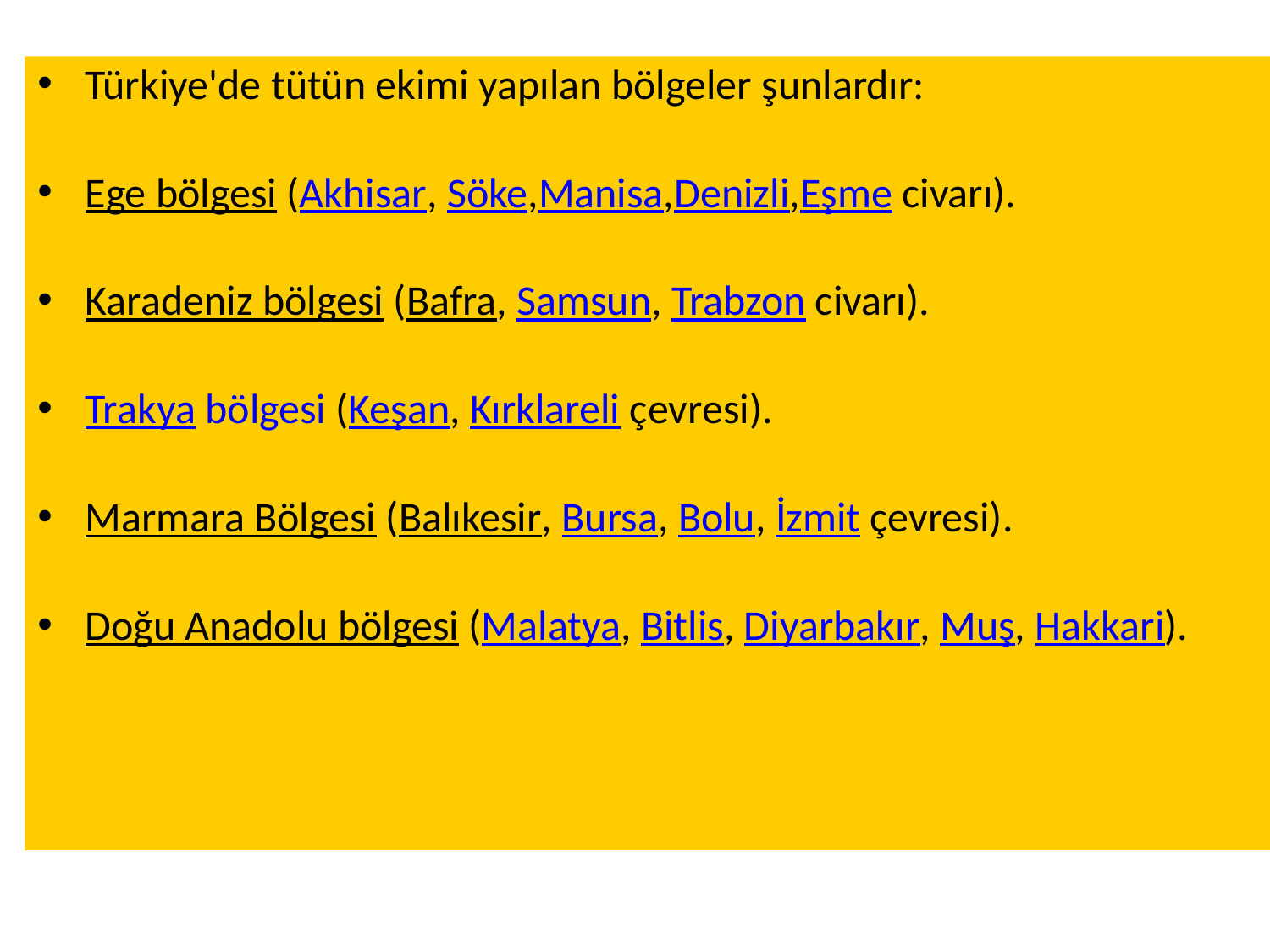

Türkiye'de tütün ekimi yapılan bölgeler şunlardır:

Ege bölgesi (Akhisar, Söke,Manisa,Denizli,Eşme civarı).

Karadeniz bölgesi (Bafra, Samsun, Trabzon civarı).

Trakya bölgesi (Keşan, Kırklareli çevresi).

Marmara Bölgesi (Balıkesir, Bursa, Bolu, İzmit çevresi).

Doğu Anadolu bölgesi (Malatya, Bitlis, Diyarbakır, Muş, Hakkari).